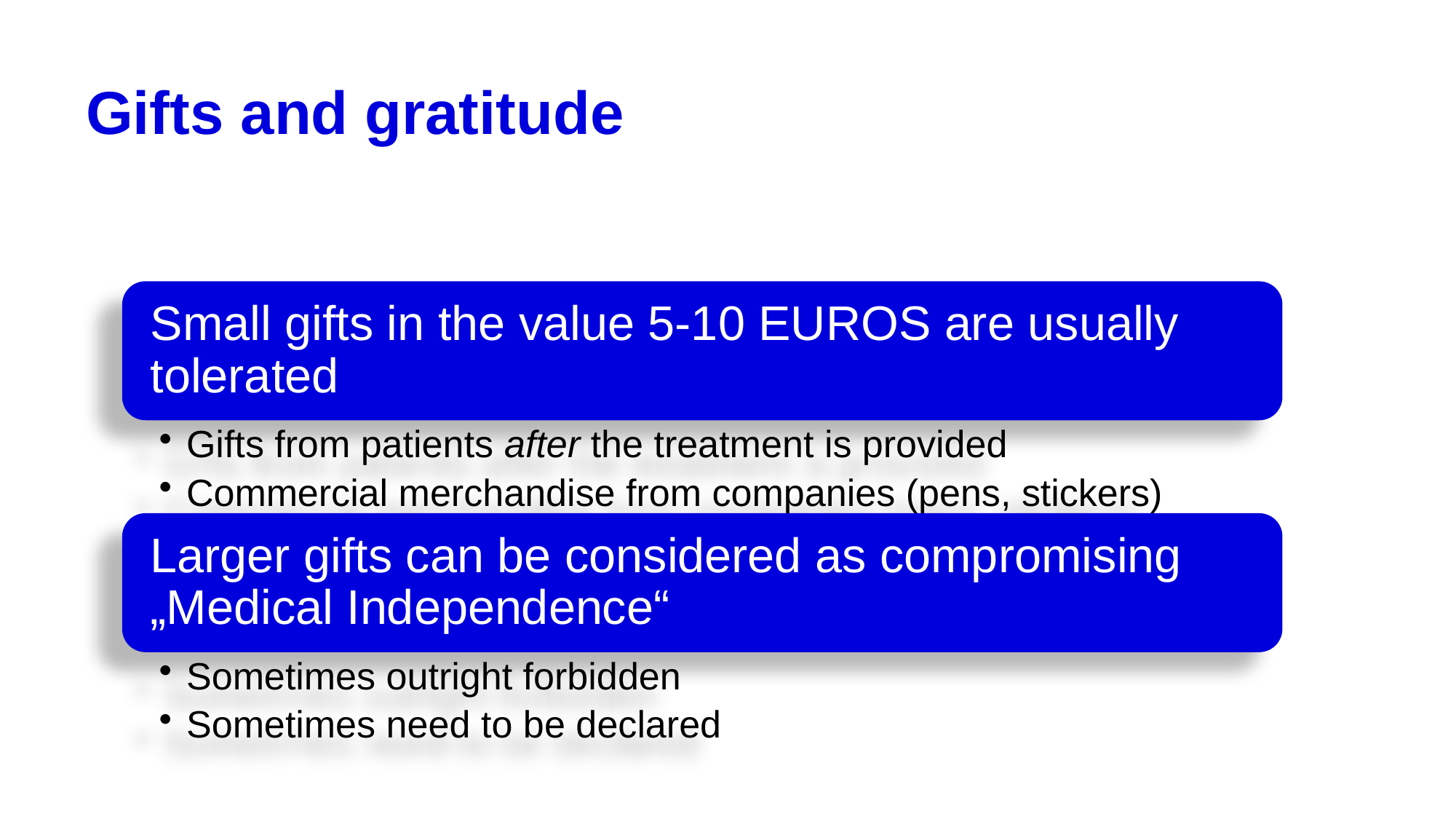

# Gifts and gratitude
Small gifts in the value 5-10 EUROS are usually tolerated
Gifts from patients after the treatment is provided
Commercial merchandise from companies (pens, stickers)
Larger gifts can be considered as compromising „Medical Independence“
Sometimes outright forbidden
Sometimes need to be declared